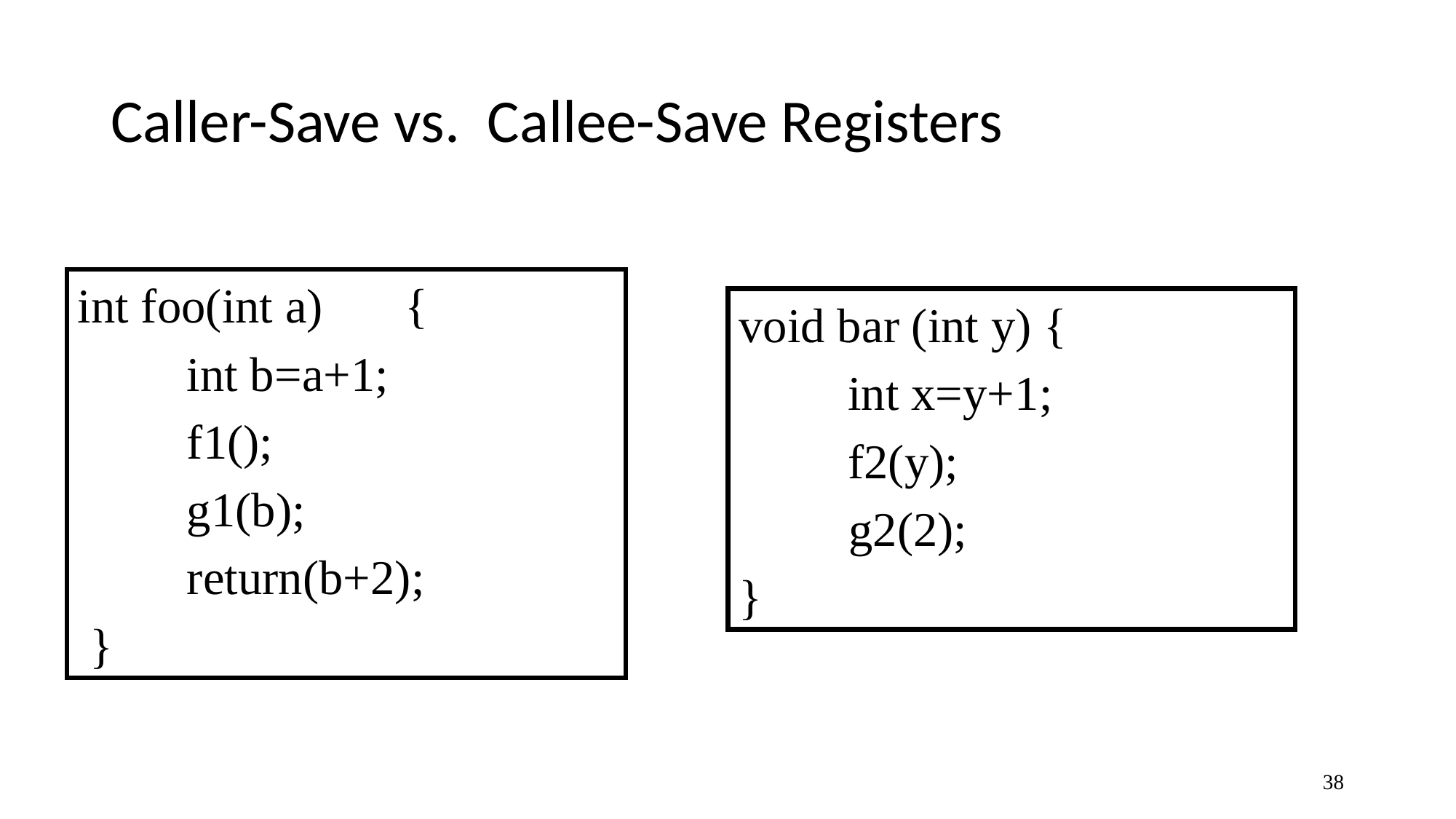

# Caller-Save vs.  Callee-Save Registers
int foo(int a)	{
	int b=a+1;
	f1();
	g1(b);
 	return(b+2);
 }
void bar (int y) {
	int x=y+1;
	f2(y);
         g2(2);
}
38